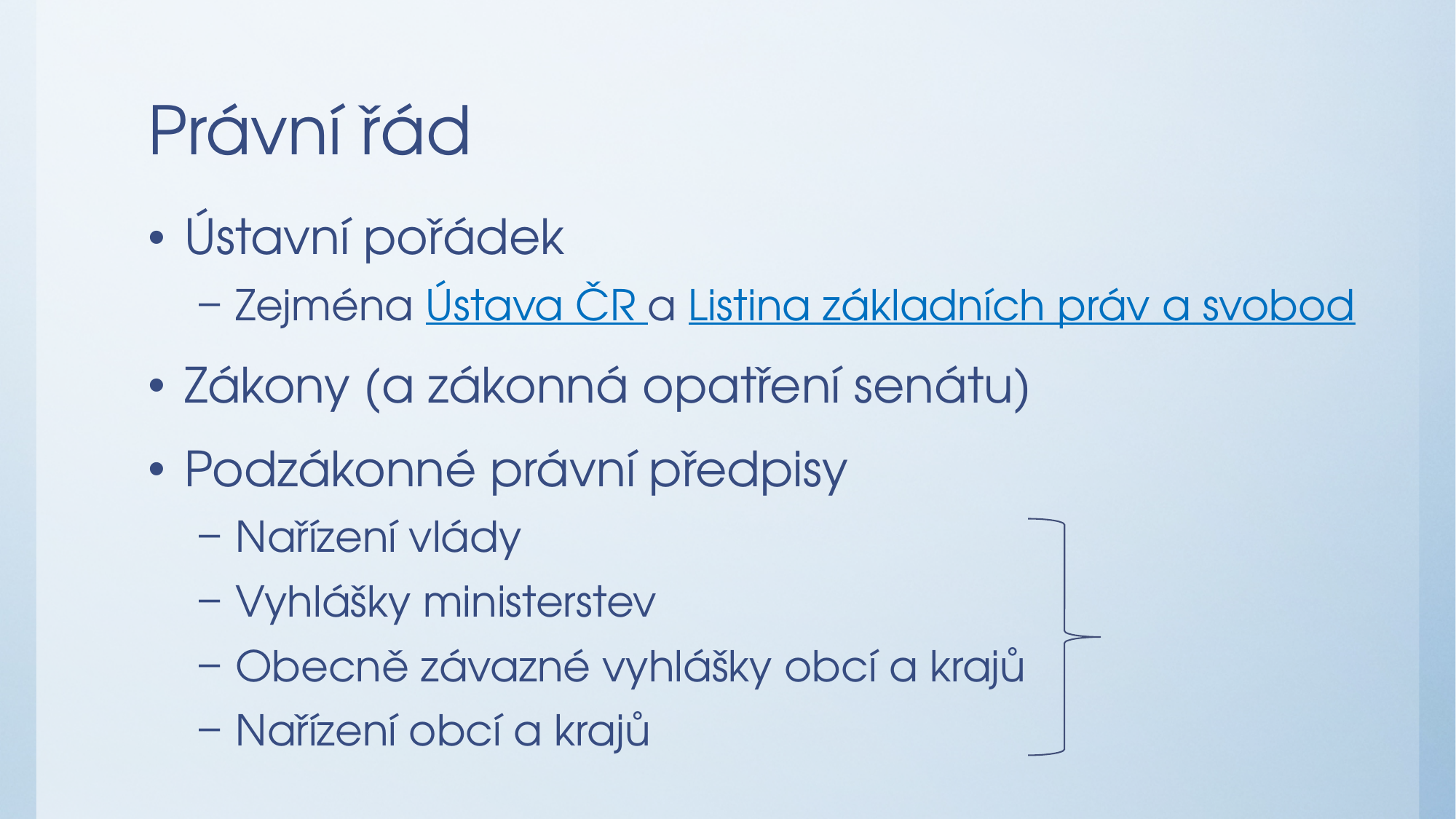

# Právní řád
Ústavní pořádek
Zejména Ústava ČR a Listina základních práv a svobod
Zákony (a zákonná opatření senátu)
Podzákonné právní předpisy
Nařízení vlády
Vyhlášky ministerstev
Obecně závazné vyhlášky obcí a krajů
Nařízení obcí a krajů